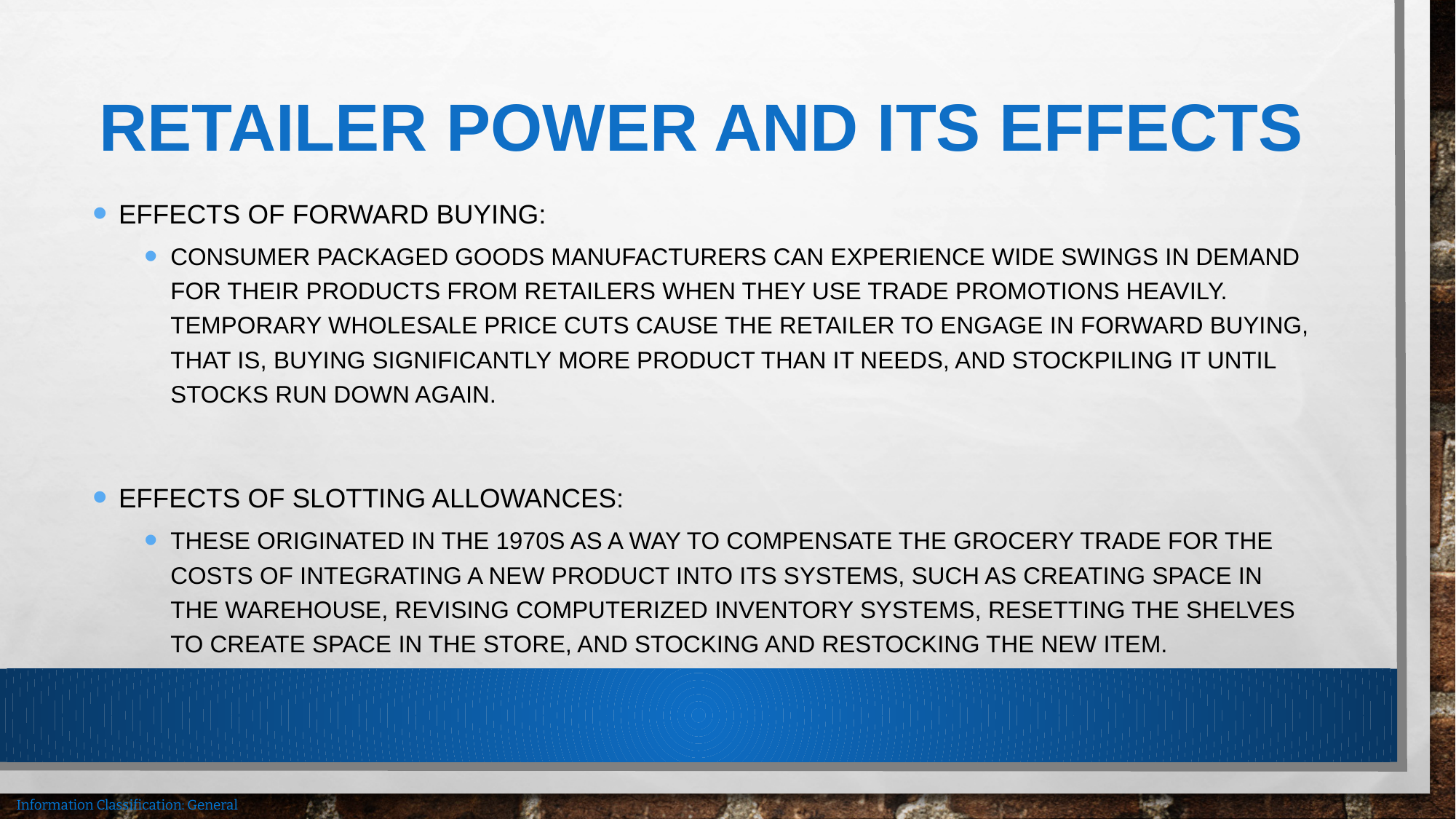

# Retailer power and its effects
Effects of forward buying:
Consumer packaged goods manufacturers can experience wide swings in demand for their products from retailers when they use trade promotions heavily. Temporary wholesale price cuts cause the retailer to engage in forward buying, that is, buying significantly more product than it needs, and stockpiling it until stocks run down again.

Effects of slotting allowances:
These originated in the 1970s as a way to compensate the grocery trade for the costs of integrating a new product into its systems, such as creating space in the warehouse, revising computerized inventory systems, resetting the shelves to create space in the store, and stocking and restocking the new item.